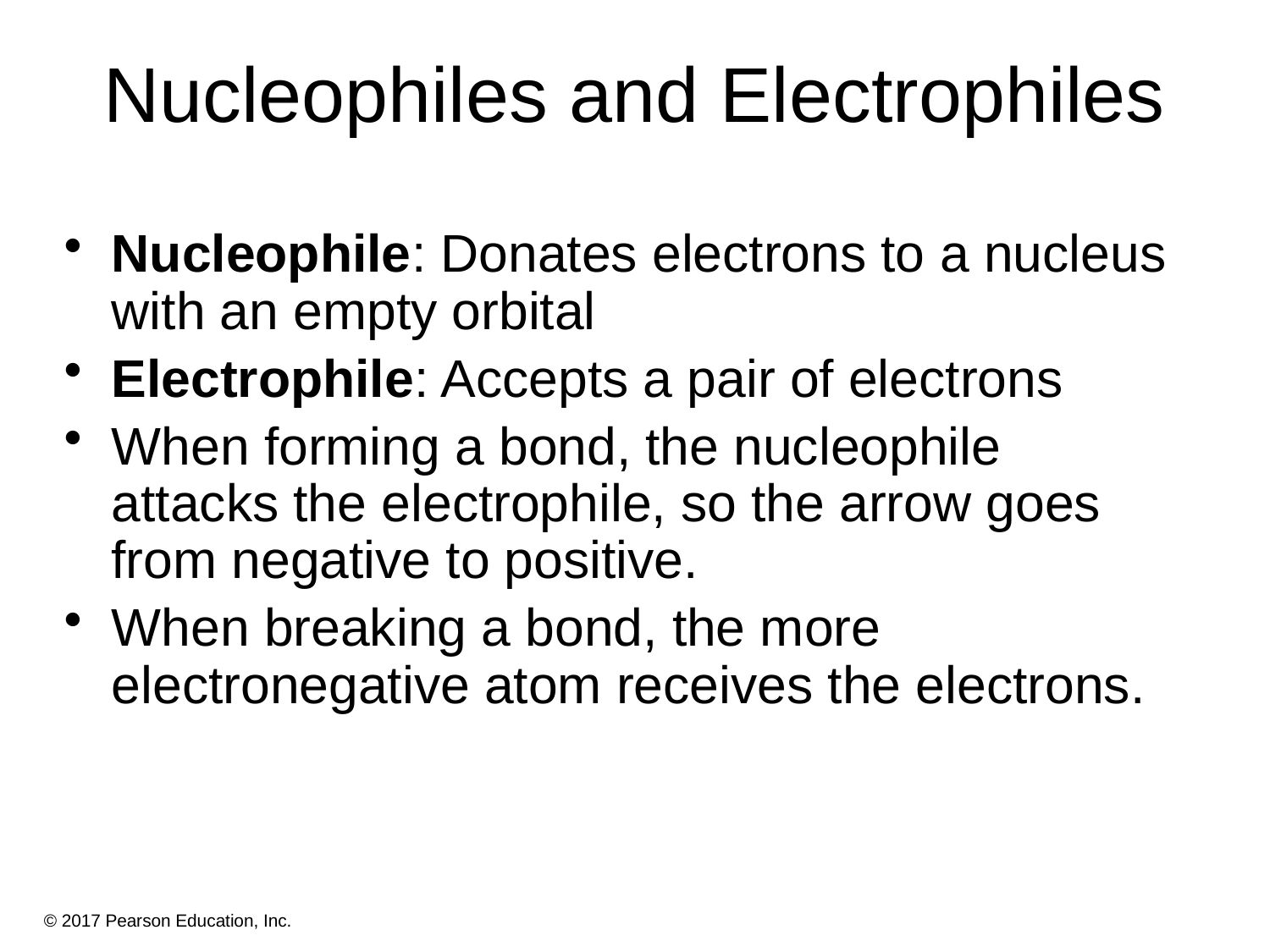

# Nucleophiles and Electrophiles
Nucleophile: Donates electrons to a nucleus with an empty orbital
Electrophile: Accepts a pair of electrons
When forming a bond, the nucleophile attacks the electrophile, so the arrow goes from negative to positive.
When breaking a bond, the more electronegative atom receives the electrons.